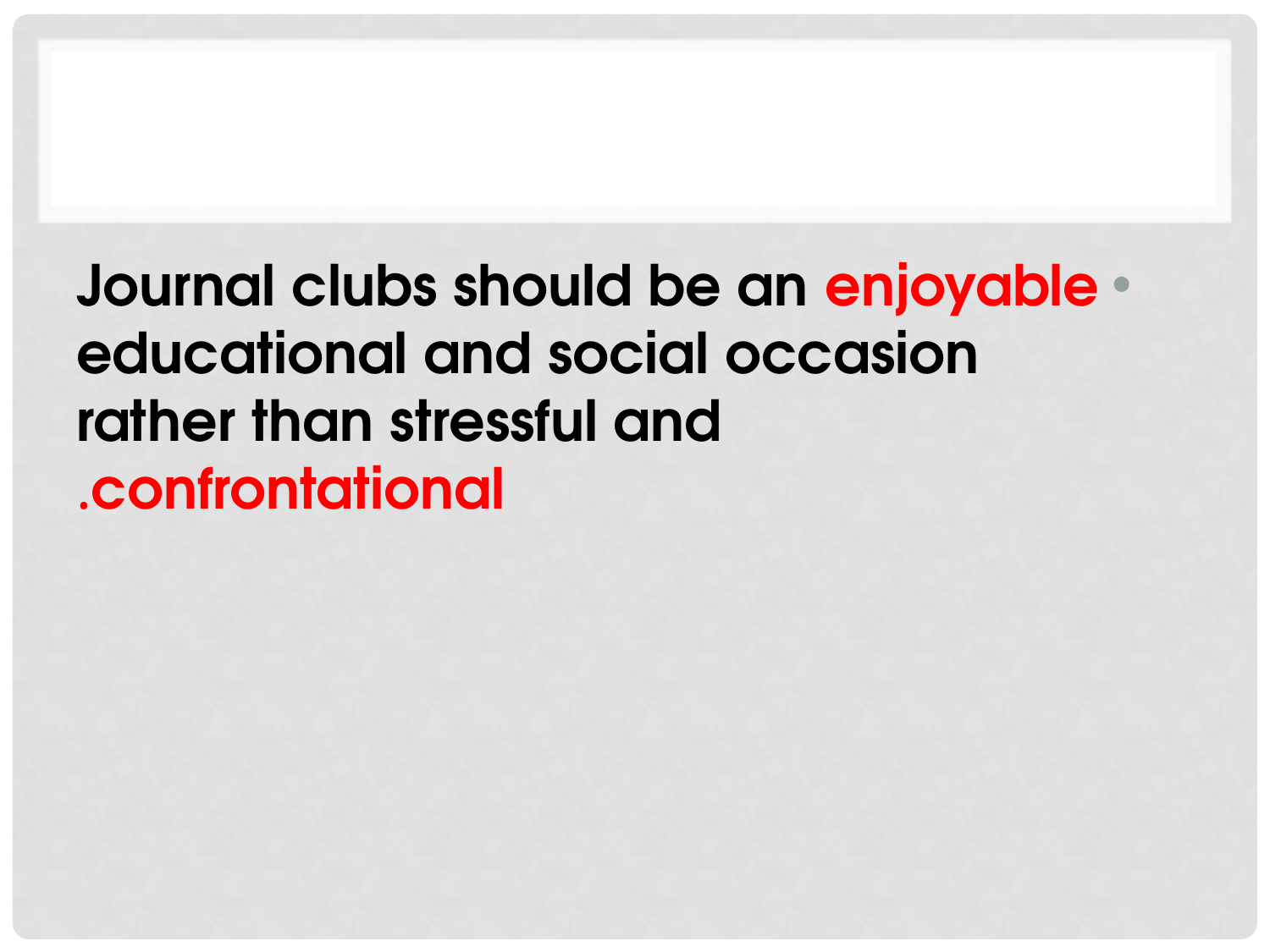

#
Journal clubs should be an enjoyable educational and social occasion rather than stressful and confrontational.